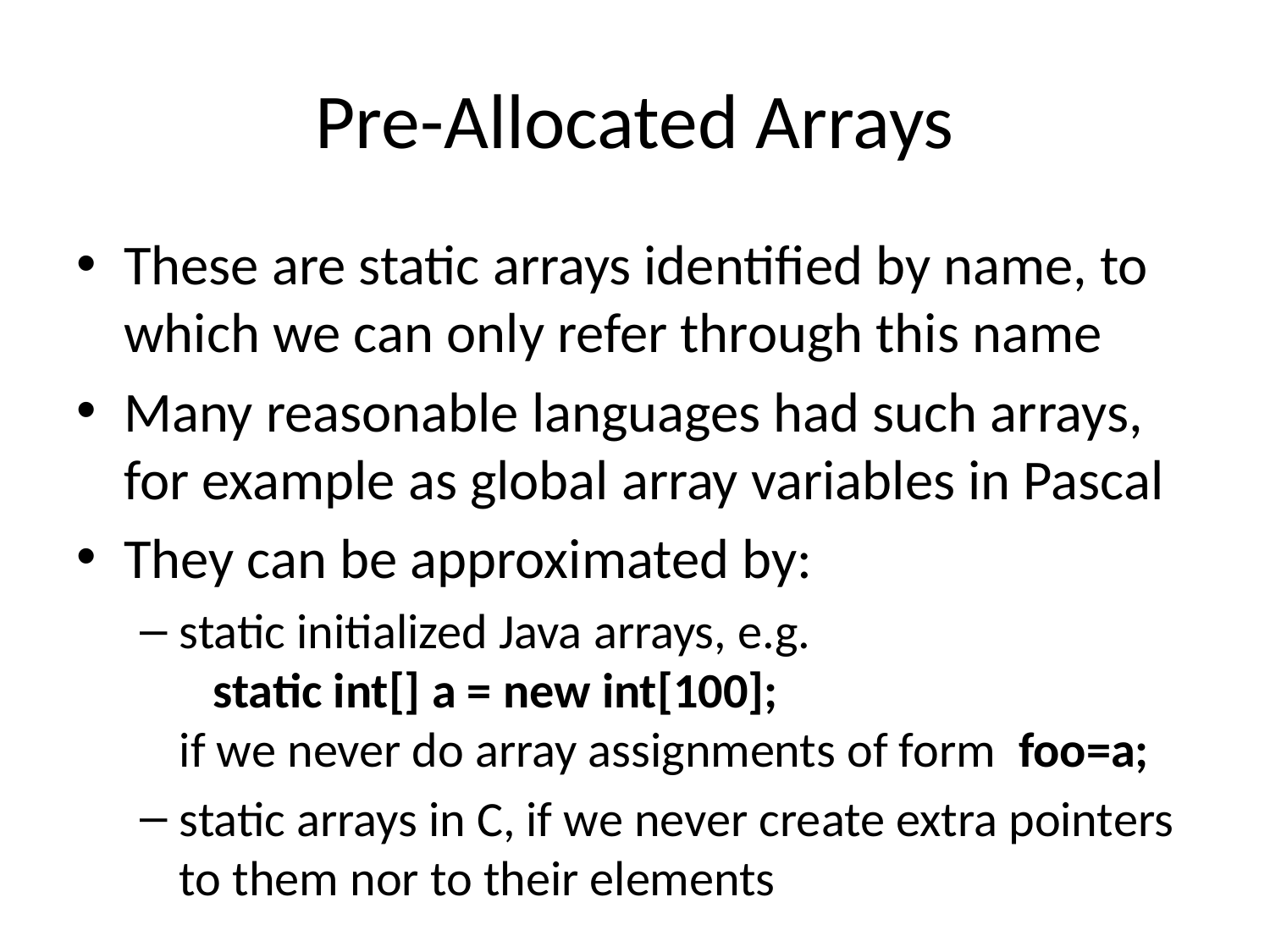

# Pre-Allocated Arrays
These are static arrays identified by name, to which we can only refer through this name
Many reasonable languages had such arrays, for example as global array variables in Pascal
They can be approximated by:
static initialized Java arrays, e.g.
   static int[] a = new int[100];
if we never do array assignments of form  foo=a;
static arrays in C, if we never create extra pointers to them nor to their elements